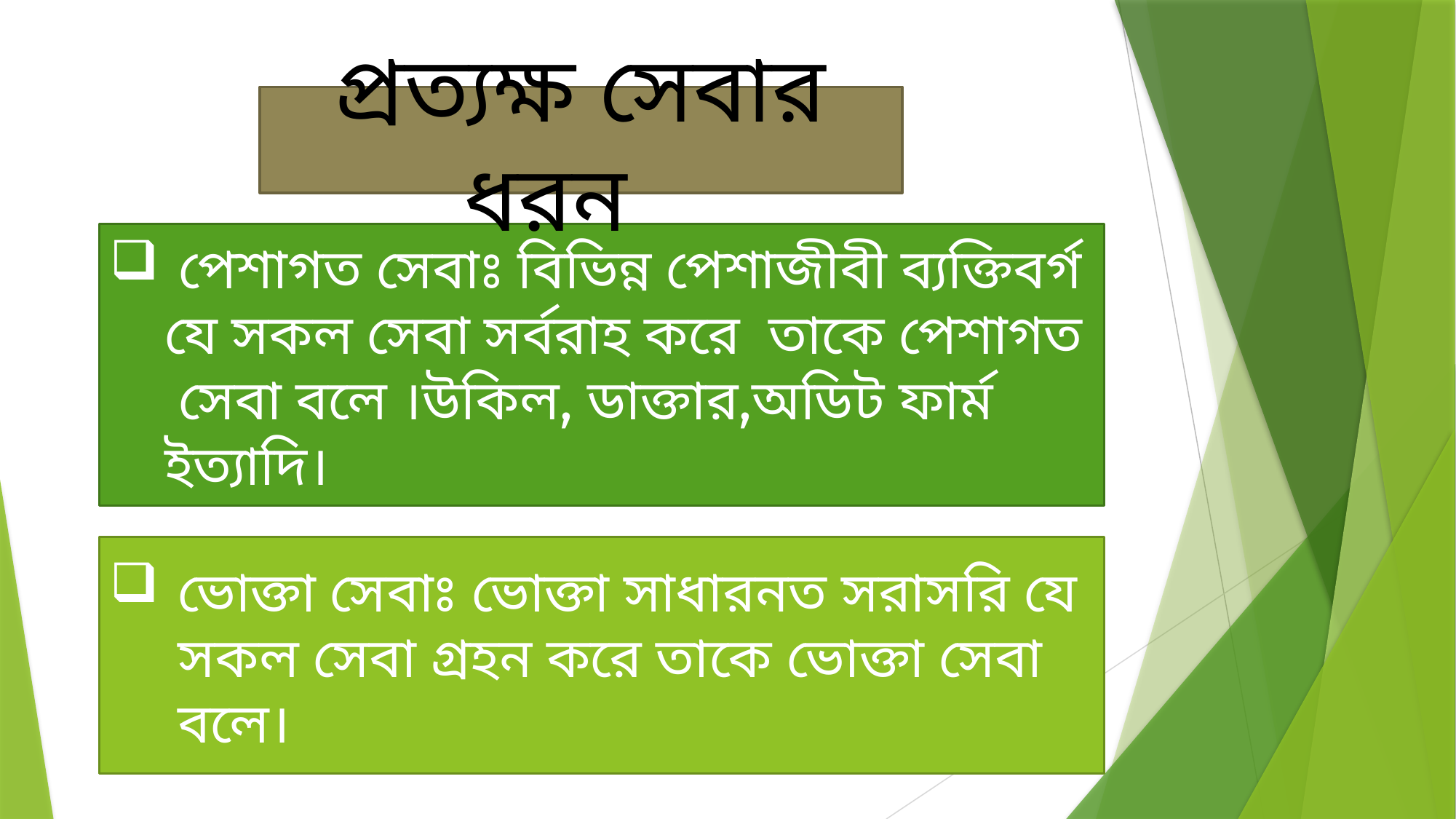

প্রত্যক্ষ সেবার ধরন
 পেশাগত সেবাঃ বিভিন্ন পেশাজীবী ব্যক্তিবর্গ যে সকল সেবা সর্বরাহ করে  তাকে পেশাগত  সেবা বলে ।উকিল, ডাক্তার,অডিট ফার্ম ইত্যাদি।
ভোক্তা সেবাঃ ভোক্তা সাধারনত সরাসরি যে সকল সেবা গ্রহন করে তাকে ভোক্তা সেবা বলে।